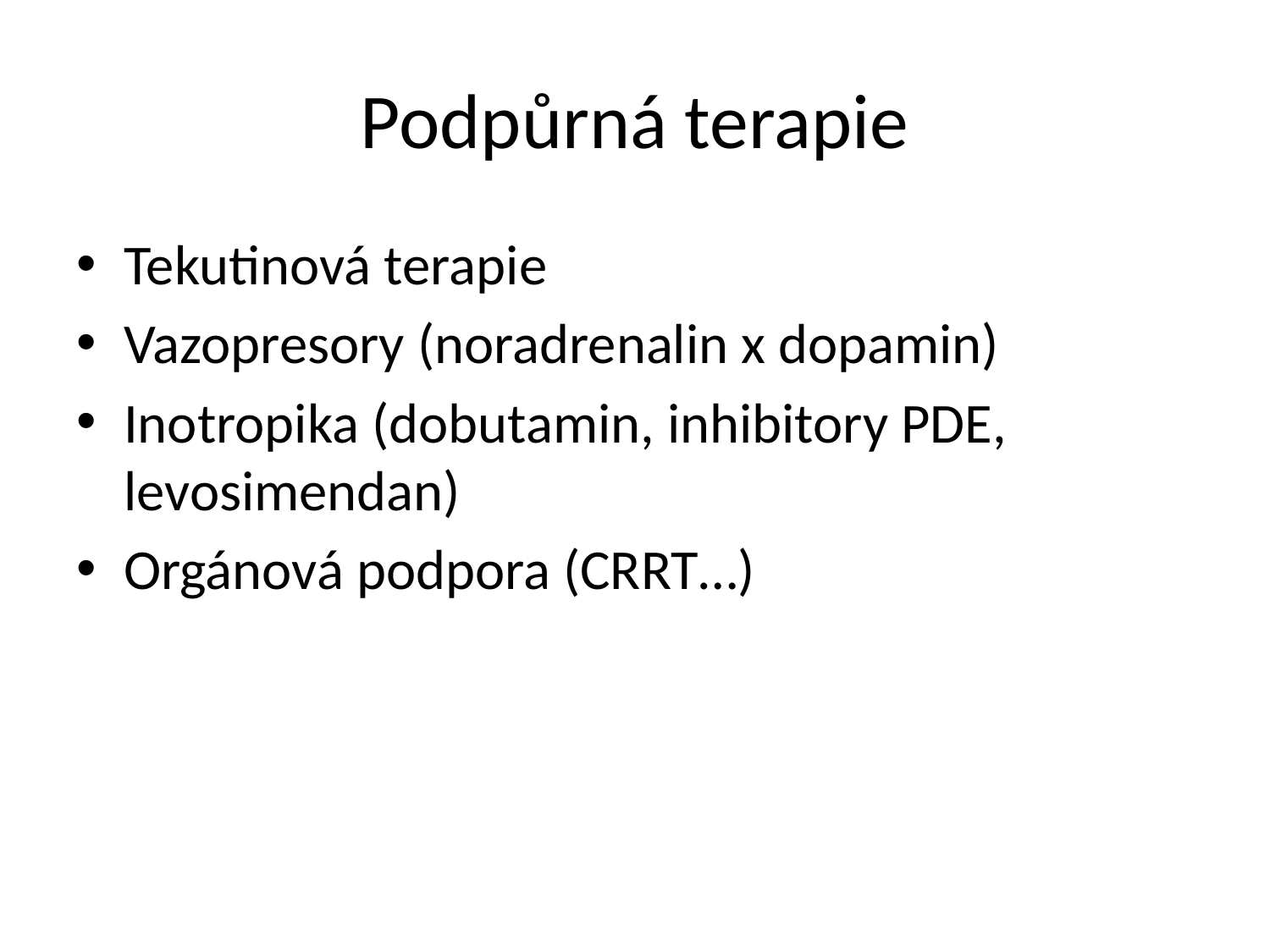

# Podpůrná terapie
Tekutinová terapie
Vazopresory (noradrenalin x dopamin)
Inotropika (dobutamin, inhibitory PDE, levosimendan)
Orgánová podpora (CRRT…)